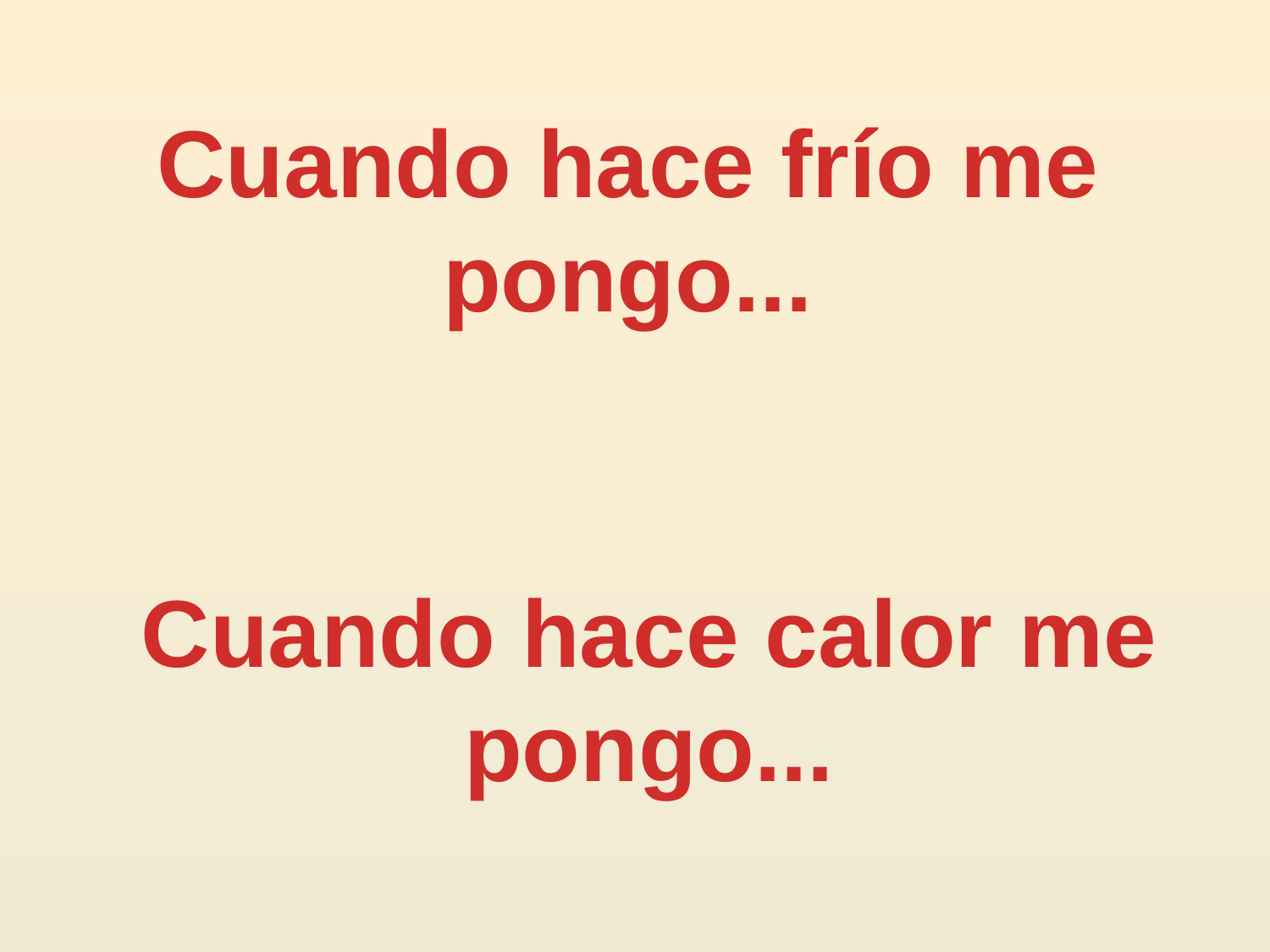

Cuando hace frío me pongo...
Cuando hace calor me pongo...